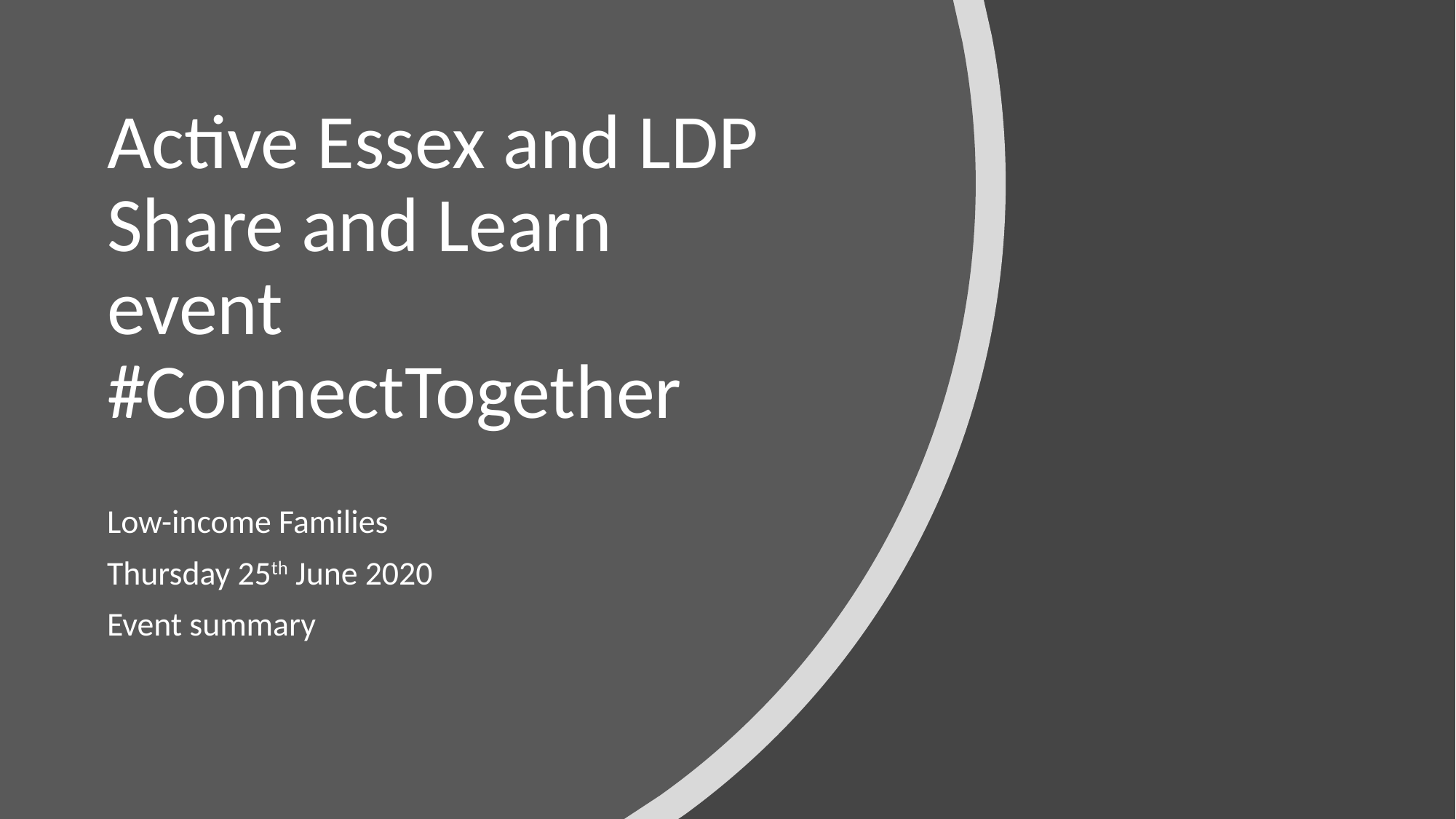

# Active Essex and LDP Share and Learn event #ConnectTogether
Low-income Families
Thursday 25th June 2020
Event summary